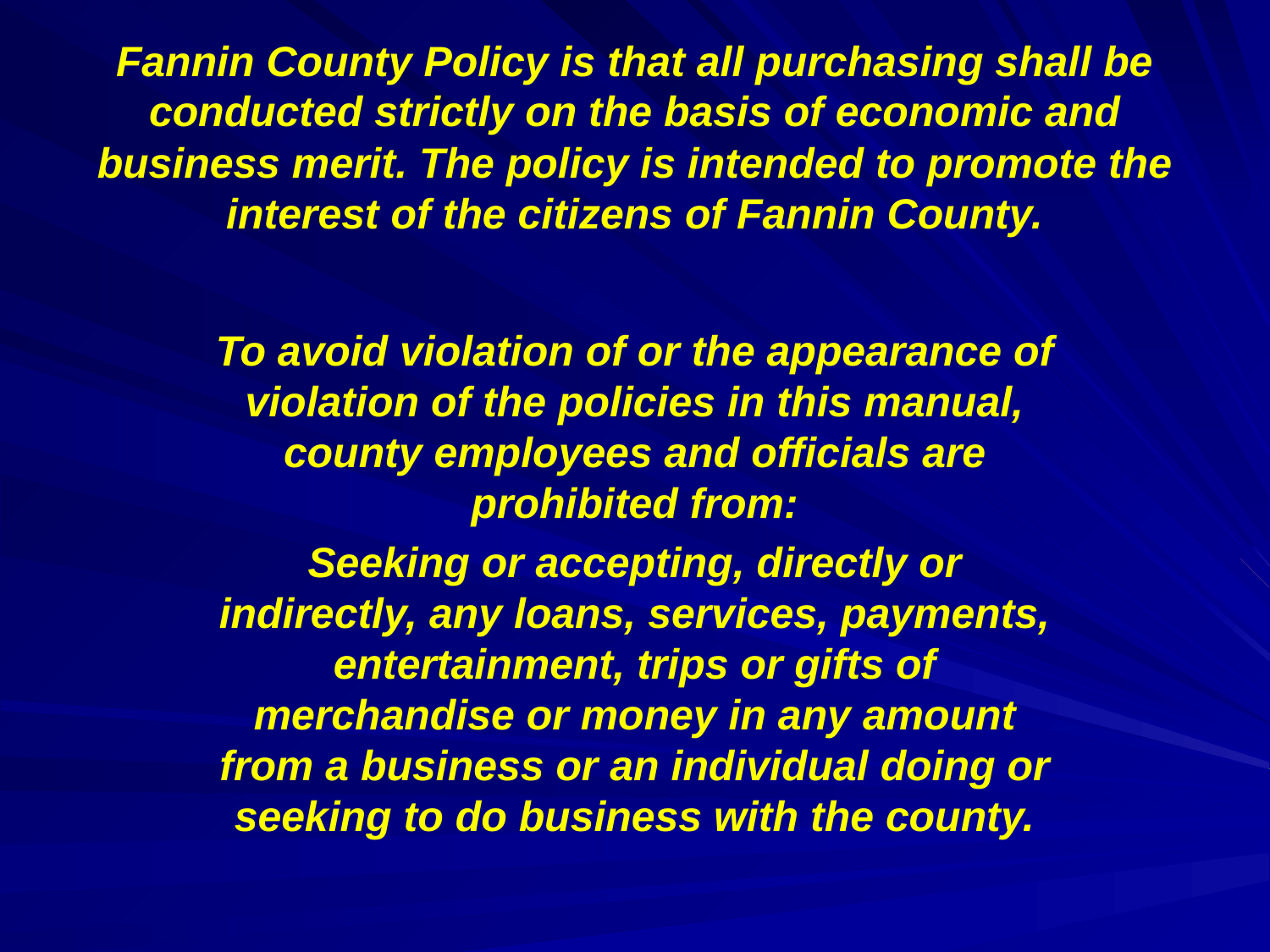

# Fannin County Policy is that all purchasing shall be conducted strictly on the basis of economic and business merit. The policy is intended to promote the interest of the citizens of Fannin County.
To avoid violation of or the appearance of violation of the policies in this manual, county employees and officials are prohibited from:
Seeking or accepting, directly or indirectly, any loans, services, payments, entertainment, trips or gifts of merchandise or money in any amount from a business or an individual doing or seeking to do business with the county.